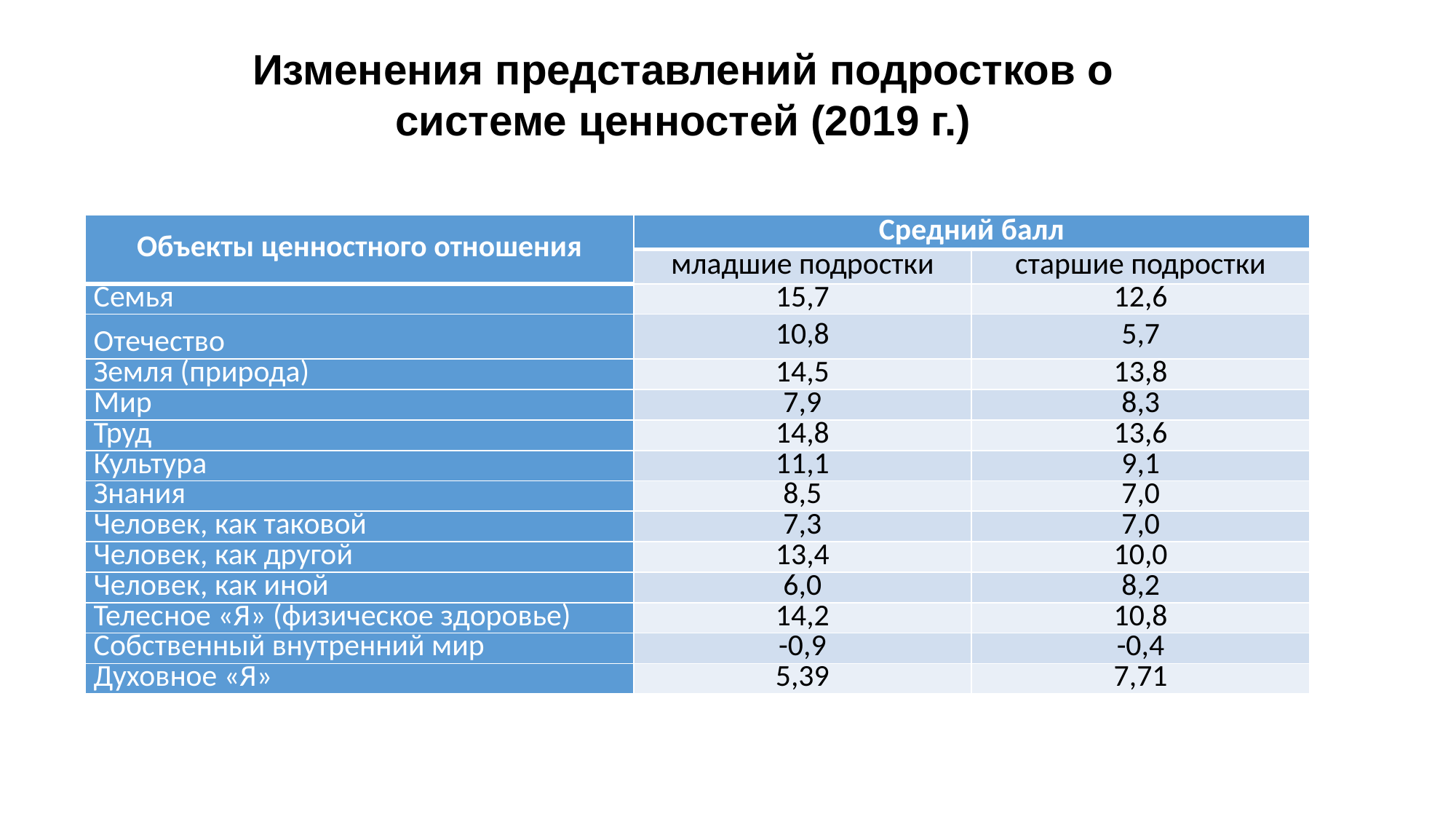

Изменения представлений подростков о системе ценностей (2019 г.)
| Объекты ценностного отношения | Средний балл |  |
| --- | --- | --- |
|  | младшие подростки | старшие подростки |
| Семья | 15,7 | 12,6 |
| Отечество | 10,8 | 5,7 |
| Земля (природа) | 14,5 | 13,8 |
| Мир | 7,9 | 8,3 |
| Труд | 14,8 | 13,6 |
| Культура | 11,1 | 9,1 |
| Знания | 8,5 | 7,0 |
| Человек, как таковой | 7,3 | 7,0 |
| Человек, как другой | 13,4 | 10,0 |
| Человек, как иной | 6,0 | 8,2 |
| Телесное «Я» (физическое здоровье) | 14,2 | 10,8 |
| Собственный внутренний мир | -0,9 | -0,4 |
| Духовное «Я» | 5,39 | 7,71 |